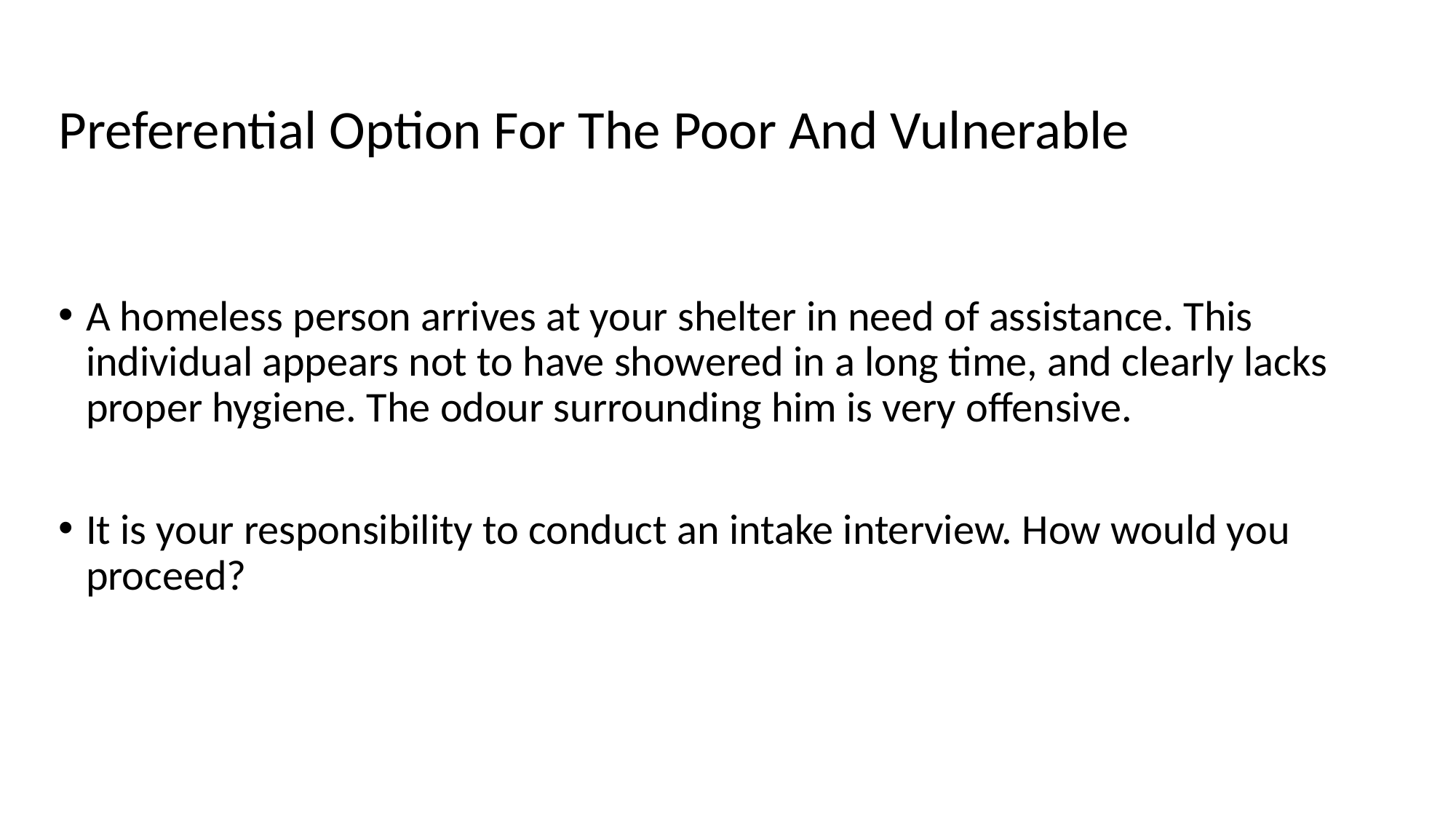

# Preferential Option For The Poor And Vulnerable
A homeless person arrives at your shelter in need of assistance. This individual appears not to have showered in a long time, and clearly lacks proper hygiene. The odour surrounding him is very offensive.

It is your responsibility to conduct an intake interview. How would you proceed?